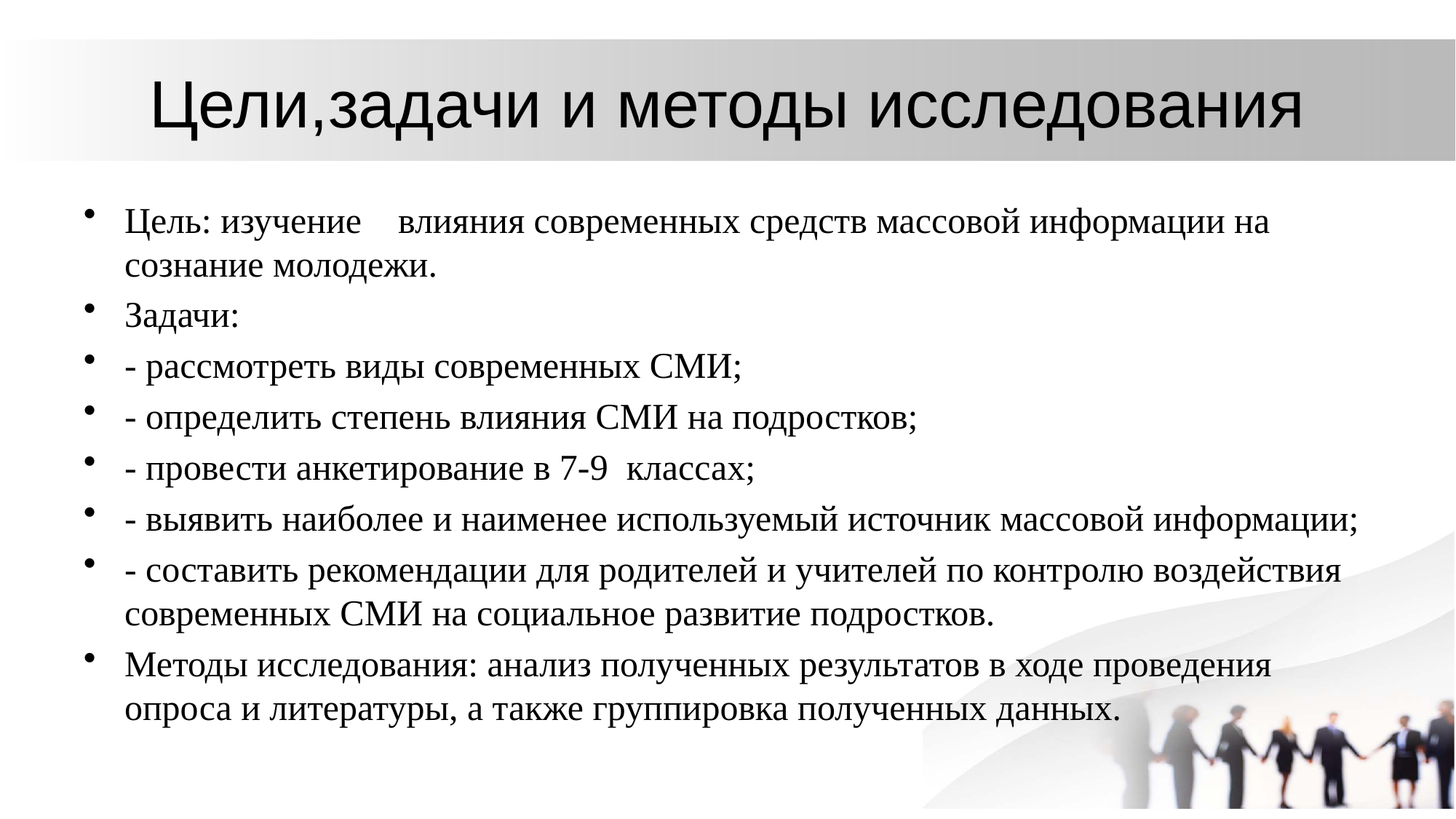

# Цели,задачи и методы исследования
Цель: изучение    влияния современных средств массовой информации на сознание молодежи.
Задачи:
- рассмотреть виды современных СМИ;
- определить степень влияния СМИ на подростков;
- провести анкетирование в 7-9  классах;
- выявить наиболее и наименее используемый источник массовой информации;
- составить рекомендации для родителей и учителей по контролю воздействия современных СМИ на социальное развитие подростков.
Методы исследования: анализ полученных результатов в ходе проведения опроса и литературы, а также группировка полученных данных.